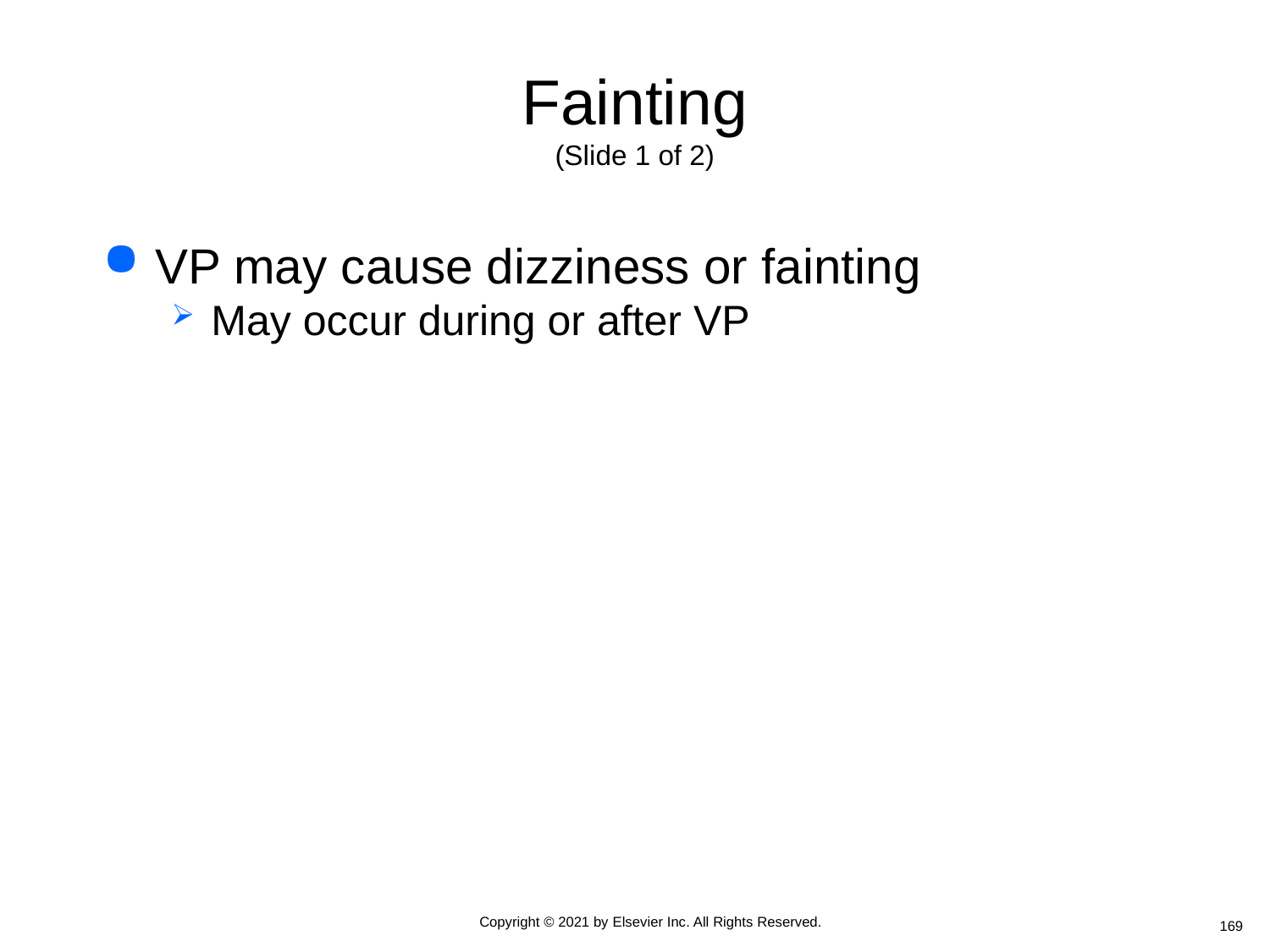

# Fainting (Slide 1 of 2)
VP may cause dizziness or fainting
May occur during or after VP

169